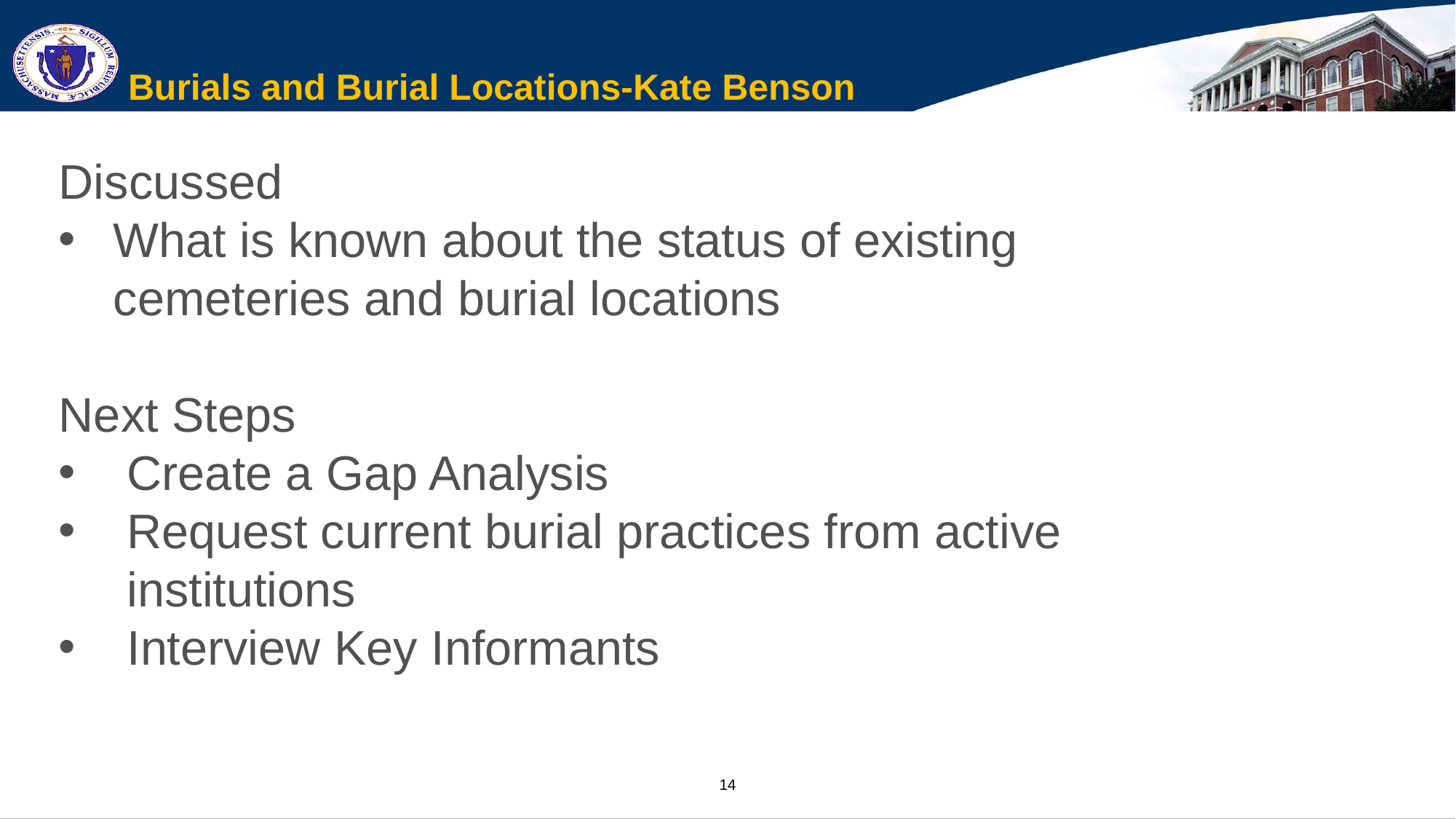

# Burials and Burial Locations-Kate Benson
Discussed
What is known about the status of existing cemeteries and burial locations

Next Steps
Create a Gap Analysis
Request current burial practices from active institutions
Interview Key Informants